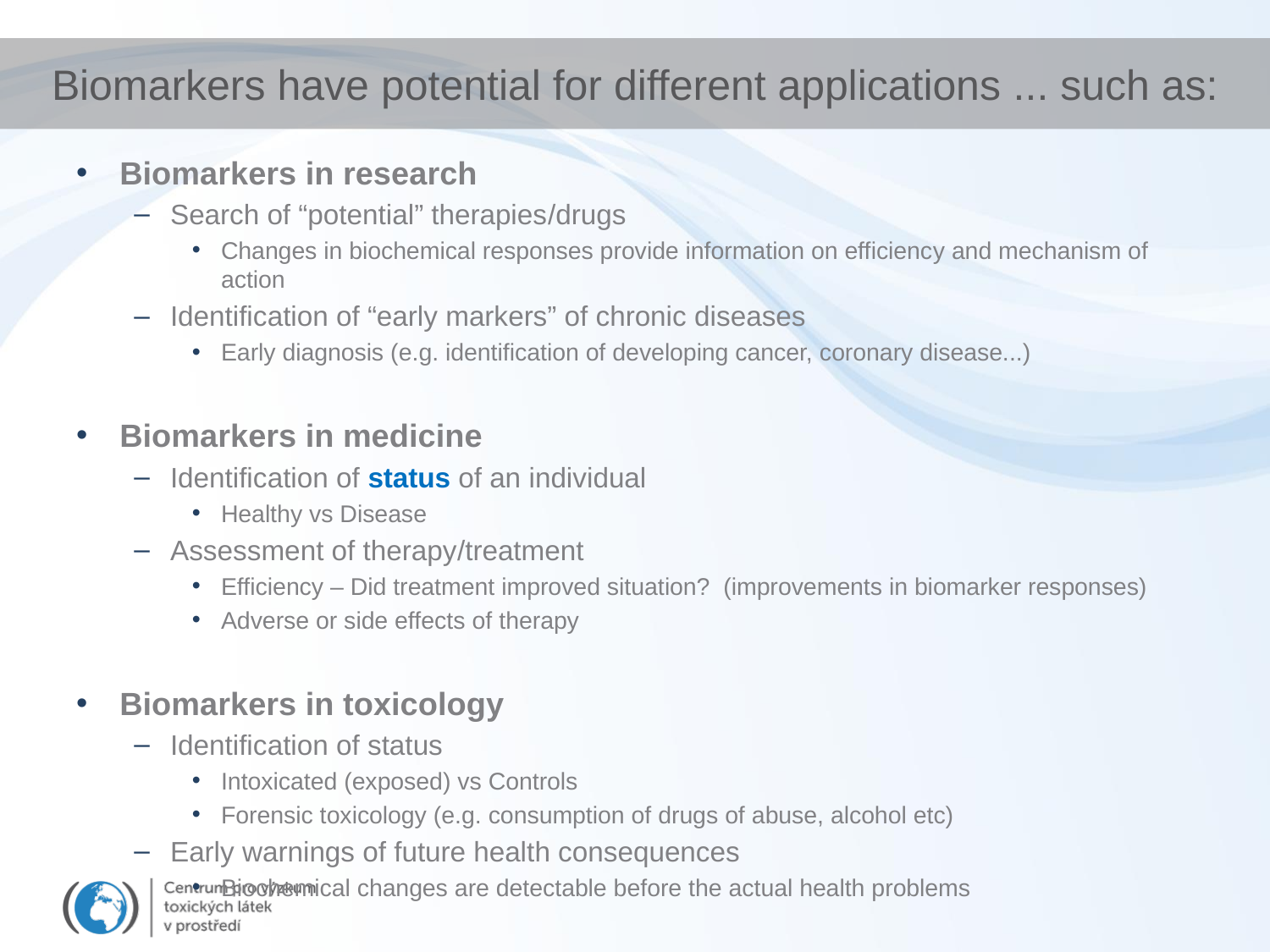

# Biomarkers have potential for different applications ... such as:
Biomarkers in research
Search of “potential” therapies/drugs
Changes in biochemical responses provide information on efficiency and mechanism of action
Identification of “early markers” of chronic diseases
Early diagnosis (e.g. identification of developing cancer, coronary disease...)

Biomarkers in medicine
Identification of status of an individual
Healthy vs Disease
Assessment of therapy/treatment
Efficiency – Did treatment improved situation?  (improvements in biomarker responses)
Adverse or side effects of therapy

Biomarkers in toxicology
Identification of status
Intoxicated (exposed) vs Controls
Forensic toxicology (e.g. consumption of drugs of abuse, alcohol etc)
Early warnings of future health consequences
Biochemical changes are detectable before the actual health problems